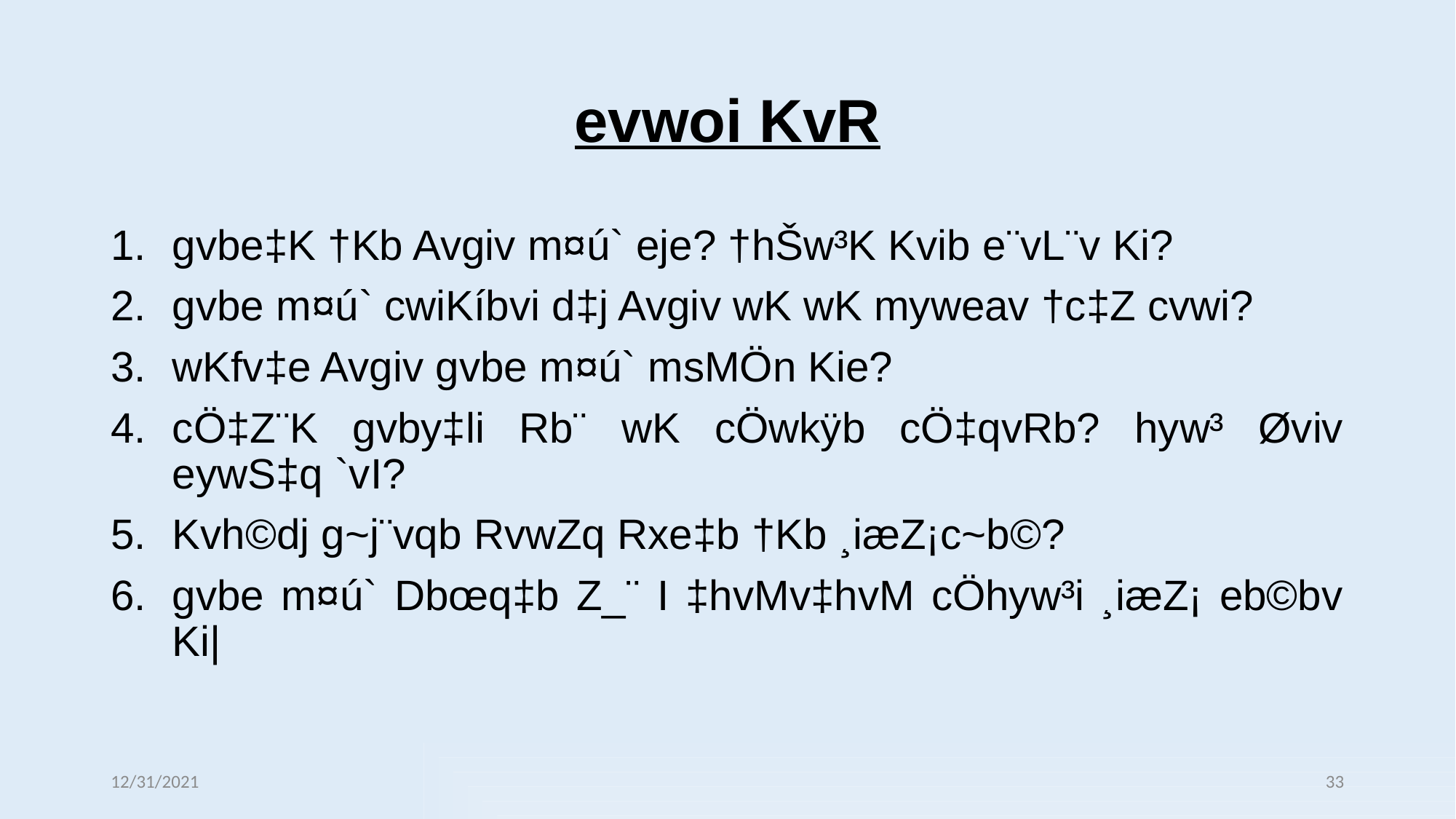

# evwoi KvR
gvbe‡K †Kb Avgiv m¤ú` eje? †hŠw³K Kvib e¨vL¨v Ki?
gvbe m¤ú` cwiKíbvi d‡j Avgiv wK wK myweav †c‡Z cvwi?
wKfv‡e Avgiv gvbe m¤ú` msMÖn Kie?
cÖ‡Z¨K gvby‡li Rb¨ wK cÖwkÿb cÖ‡qvRb? hyw³ Øviv eywS‡q `vI?
Kvh©dj g~j¨vqb RvwZq Rxe‡b †Kb ¸iæZ¡c~b©?
gvbe m¤ú` Dbœq‡b Z_¨ I ‡hvMv‡hvM cÖhyw³i ¸iæZ¡ eb©bv Ki|

12/31/2021
33